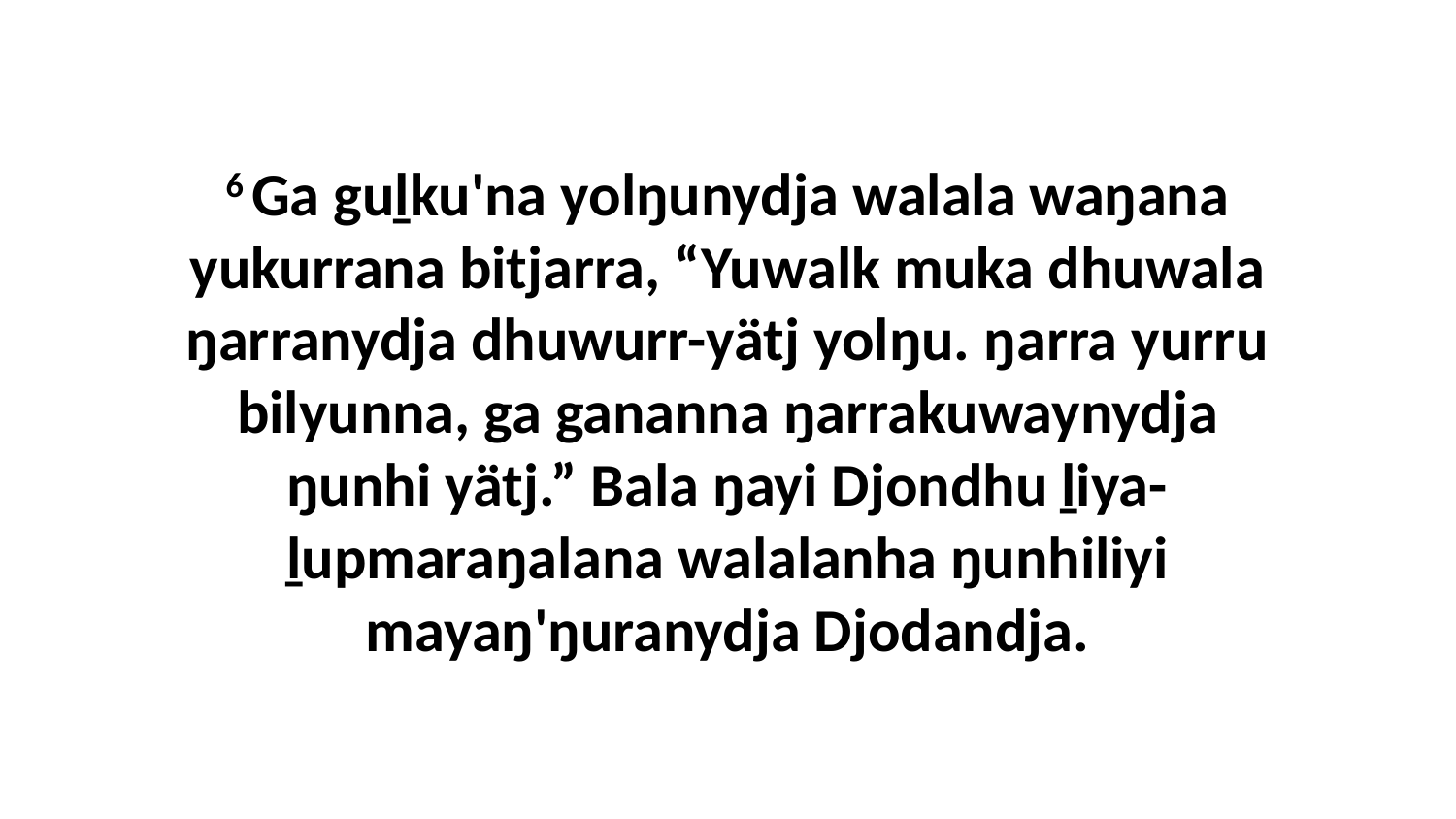

6 Ga guḻku'na yolŋunydja walala waŋana yukurrana bitjarra, “Yuwalk muka dhuwala ŋarranydja dhuwurr-yätj yolŋu. ŋarra yurru bilyunna, ga gananna ŋarrakuwaynydja ŋunhi yätj.” Bala ŋayi Djondhu ḻiya-ḻupmaraŋalana walalanha ŋunhiliyi mayaŋ'ŋuranydja Djodandja.